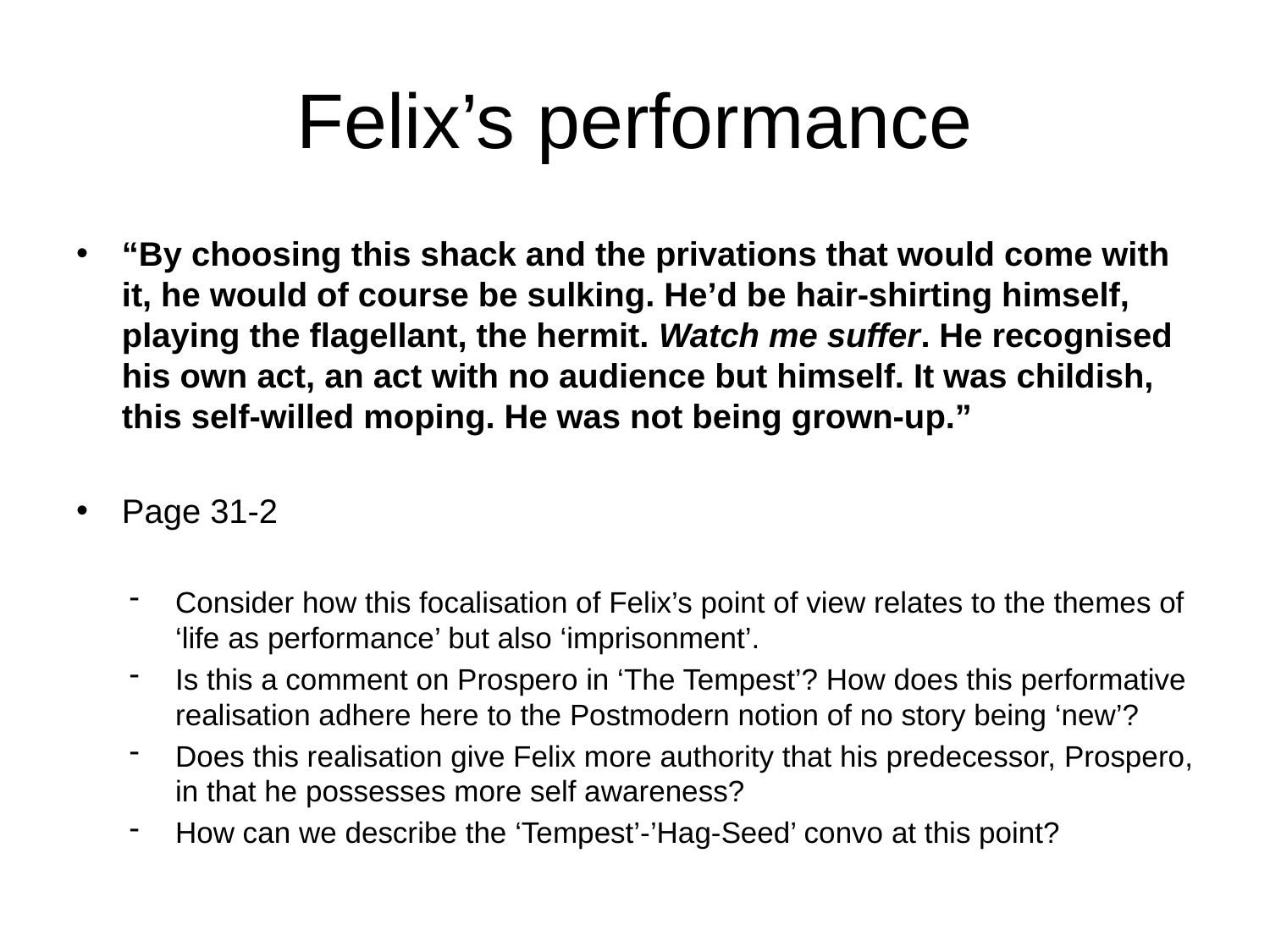

# Felix’s performance
“By choosing this shack and the privations that would come with it, he would of course be sulking. He’d be hair-shirting himself, playing the flagellant, the hermit. Watch me suffer. He recognised his own act, an act with no audience but himself. It was childish, this self-willed moping. He was not being grown-up.”

Page 31-2

Consider how this focalisation of Felix’s point of view relates to the themes of ‘life as performance’ but also ‘imprisonment’.
Is this a comment on Prospero in ‘The Tempest’? How does this performative realisation adhere here to the Postmodern notion of no story being ‘new’?
Does this realisation give Felix more authority that his predecessor, Prospero, in that he possesses more self awareness?
How can we describe the ‘Tempest’-’Hag-Seed’ convo at this point?